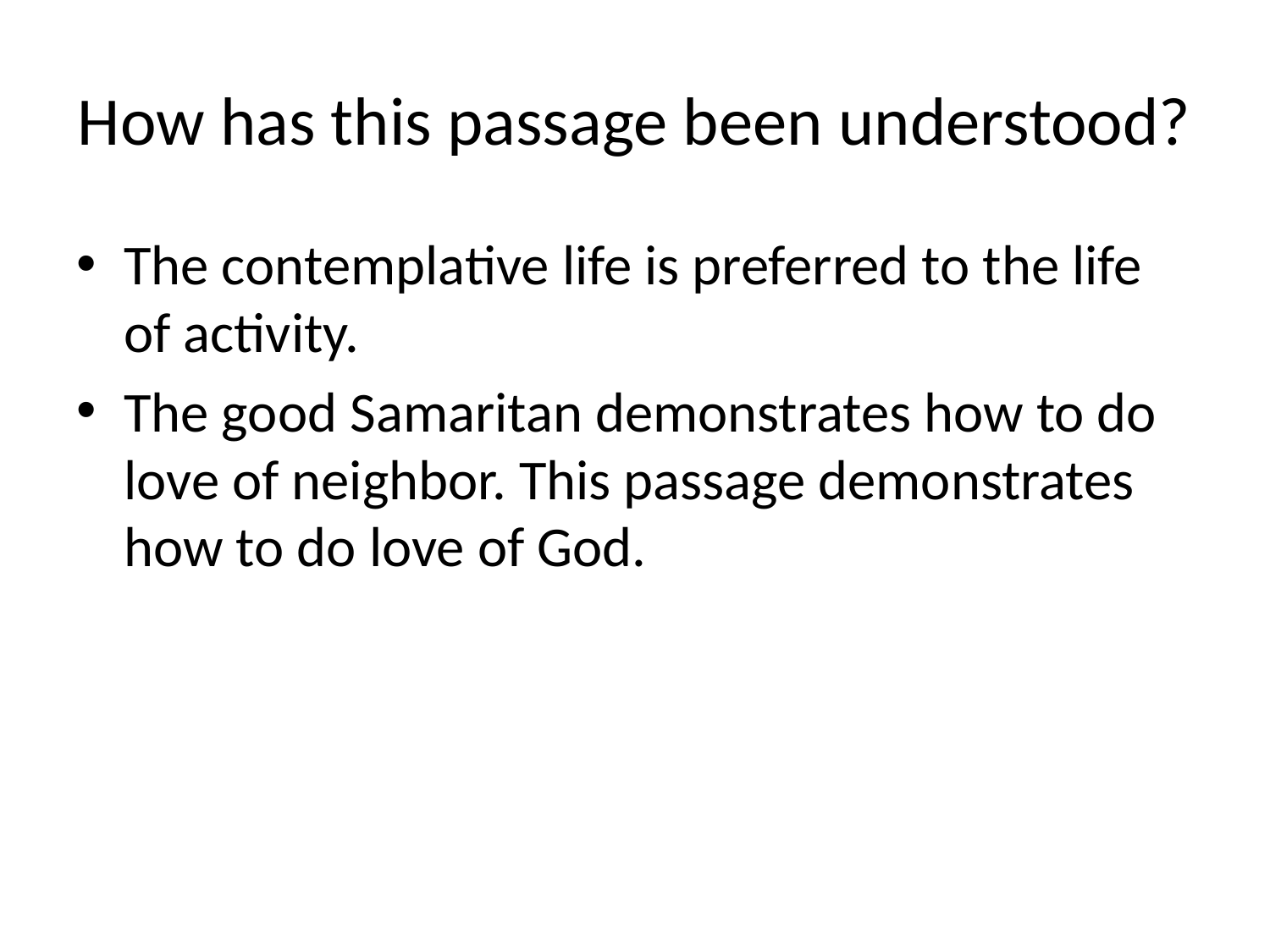

# How has this passage been understood?
The contemplative life is preferred to the life of activity.
The good Samaritan demonstrates how to do love of neighbor. This passage demonstrates how to do love of God.